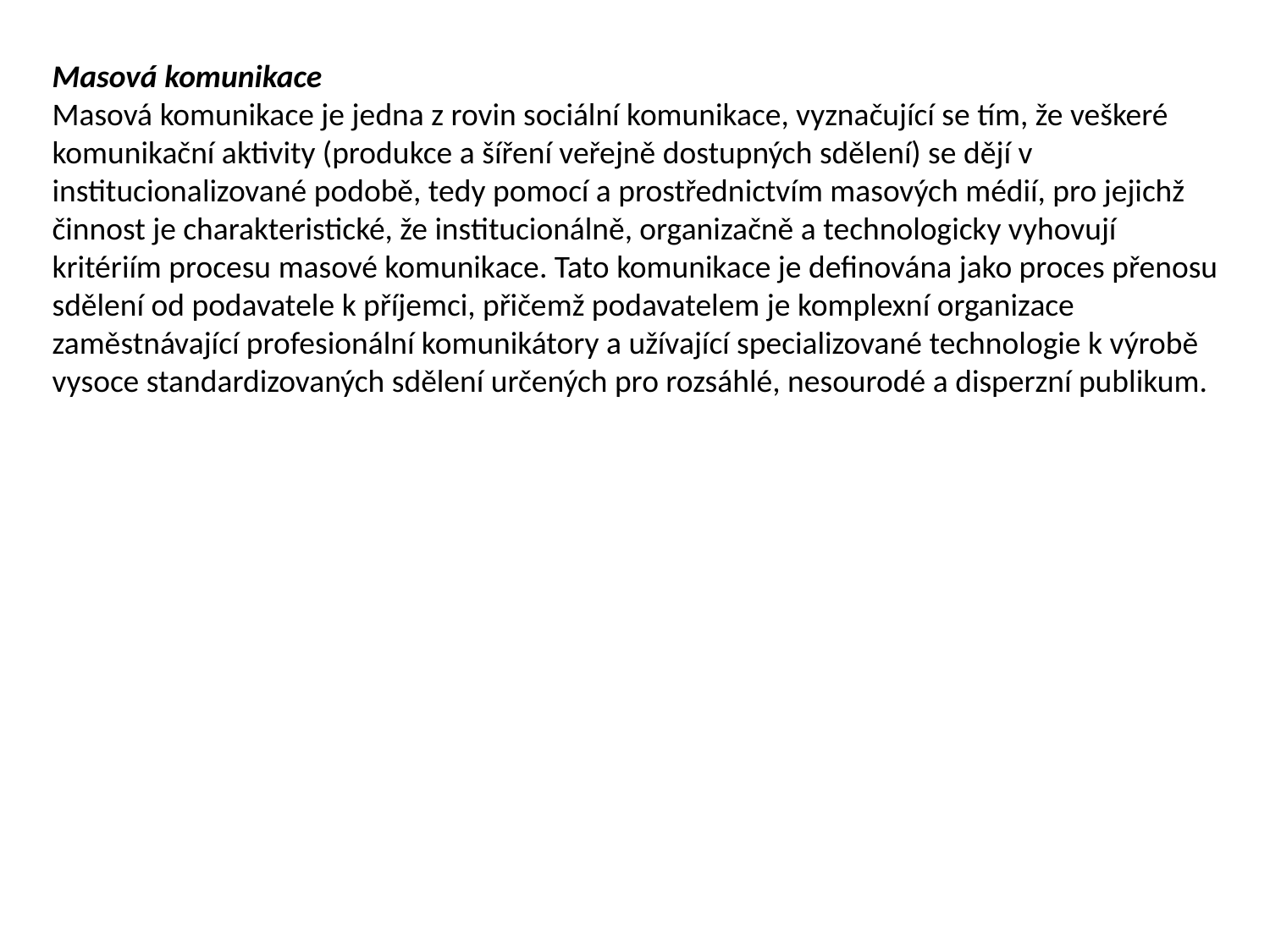

Masová komunikace
Masová komunikace je jedna z rovin sociální komunikace, vyznačující se tím, že veškeré komunikační aktivity (produkce a šíření veřejně dostupných sdělení) se dějí v institucionalizované podobě, tedy pomocí a prostřednictvím masových médií, pro jejichž činnost je charakteristické, že institucionálně, organizačně a technologicky vyhovují kritériím procesu masové komunikace. Tato komunikace je definována jako proces přenosu sdělení od podavatele k příjemci, přičemž podavatelem je komplexní organizace zaměstnávající profesionální komunikátory a užívající specializované technologie k výrobě vysoce standardizovaných sdělení určených pro rozsáhlé, nesourodé a disperzní publikum.